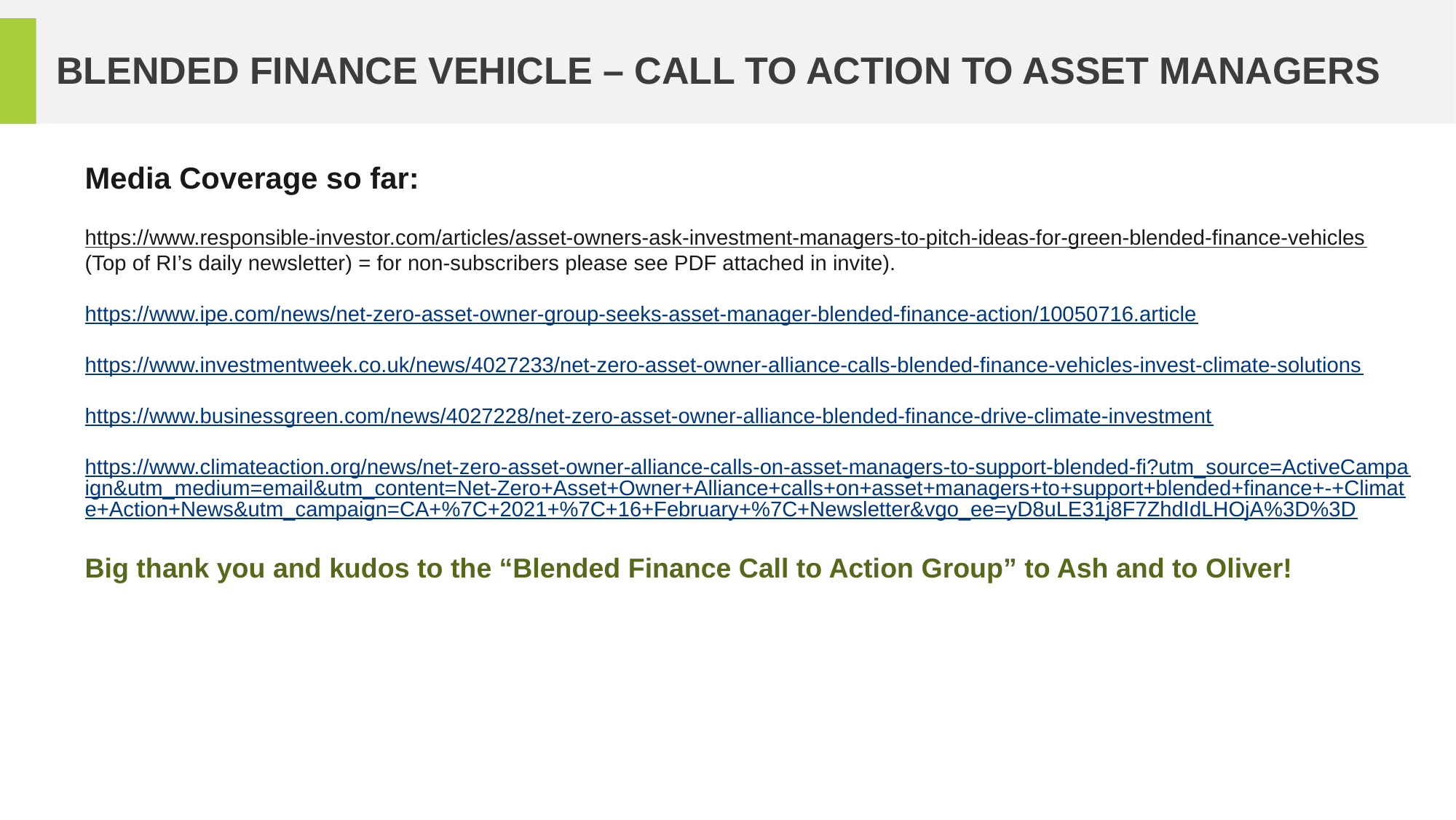

# Blended Finance Vehicle – Call To Action To Asset Managers

Media Coverage so far:

https://www.responsible-investor.com/articles/asset-owners-ask-investment-managers-to-pitch-ideas-for-green-blended-finance-vehicles (Top of RI’s daily newsletter) = for non-subscribers please see PDF attached in invite).

https://www.ipe.com/news/net-zero-asset-owner-group-seeks-asset-manager-blended-finance-action/10050716.article

https://www.investmentweek.co.uk/news/4027233/net-zero-asset-owner-alliance-calls-blended-finance-vehicles-invest-climate-solutions

https://www.businessgreen.com/news/4027228/net-zero-asset-owner-alliance-blended-finance-drive-climate-investment

https://www.climateaction.org/news/net-zero-asset-owner-alliance-calls-on-asset-managers-to-support-blended-fi?utm_source=ActiveCampaign&utm_medium=email&utm_content=Net-Zero+Asset+Owner+Alliance+calls+on+asset+managers+to+support+blended+finance+-+Climate+Action+News&utm_campaign=CA+%7C+2021+%7C+16+February+%7C+Newsletter&vgo_ee=yD8uLE31j8F7ZhdIdLHOjA%3D%3D

Big thank you and kudos to the “Blended Finance Call to Action Group” to Ash and to Oliver!